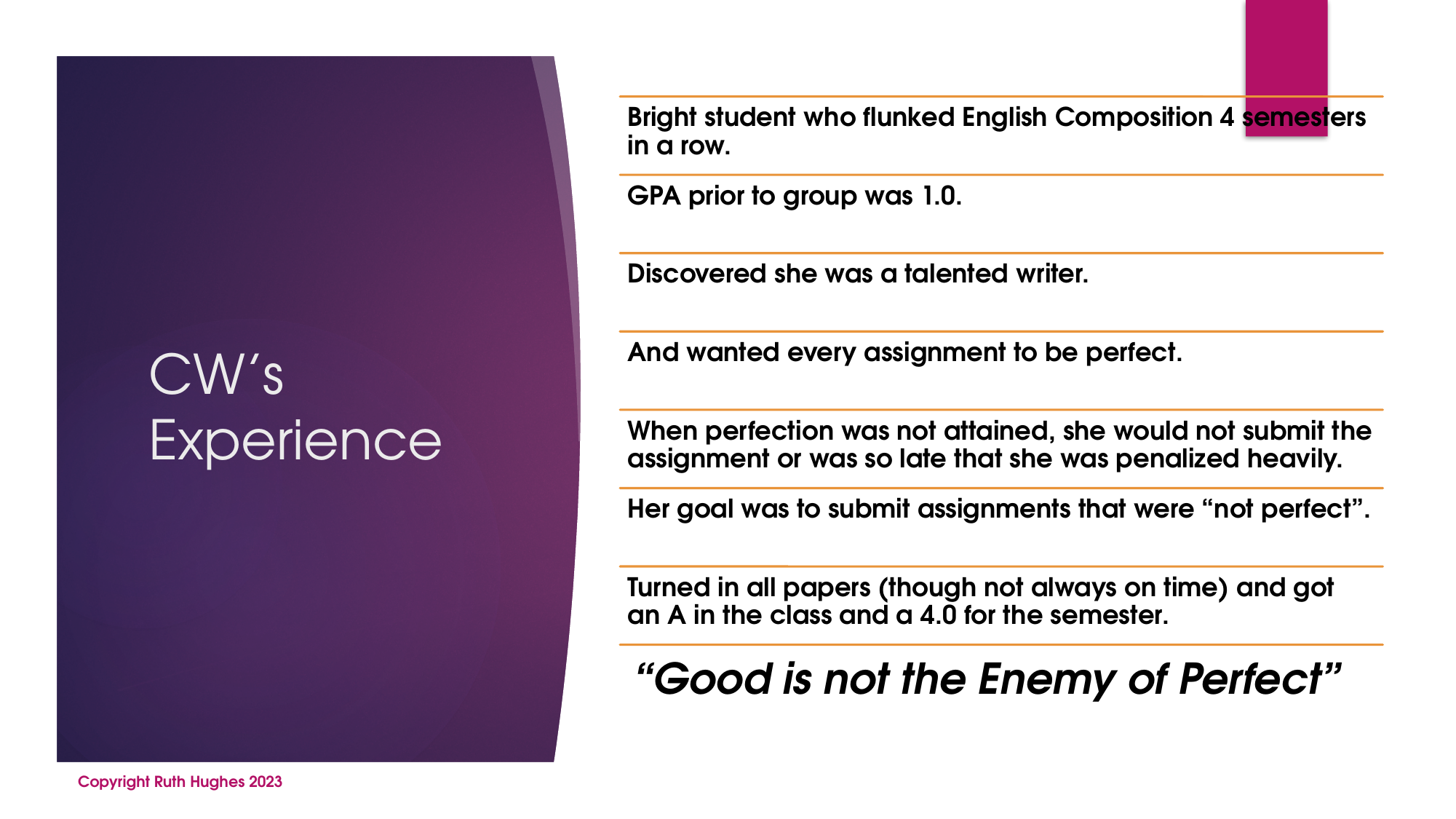

Bright student who flunked English Composition 4 semesters in a row.
GPA prior to group was 1.0.
Discovered she was a talented writer.
And wanted every assignment to be perfect.
When perfection was not attained, she would not submit the assignment or was so late that she was penalized heavily.
Her goal was to submit assignments that were “not perfect”.
Turned in all papers (though not always on time) and got an A in the class and a 4.0 for the semester.
“Good is not the Enemy of Perfect”
# CW’s Experience
Copyright Ruth Hughes 2023